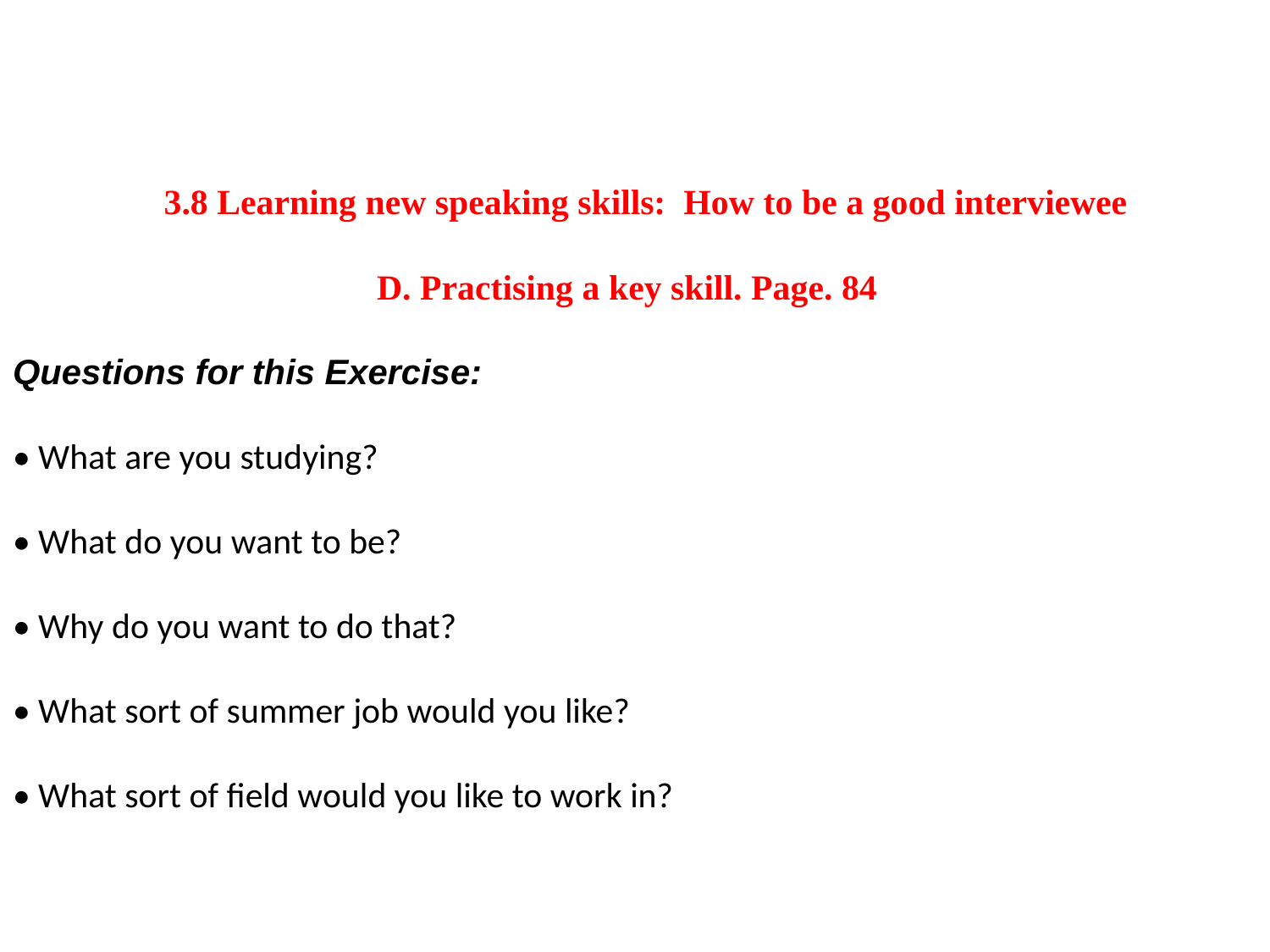

# 3.8 Learning new speaking skills:  How to be a good interviewee D. Practising a key skill. Page. 84 Questions for this Exercise: • What are you studying? • What do you want to be? • Why do you want to do that? • What sort of summer job would you like? • What sort of field would you like to work in?